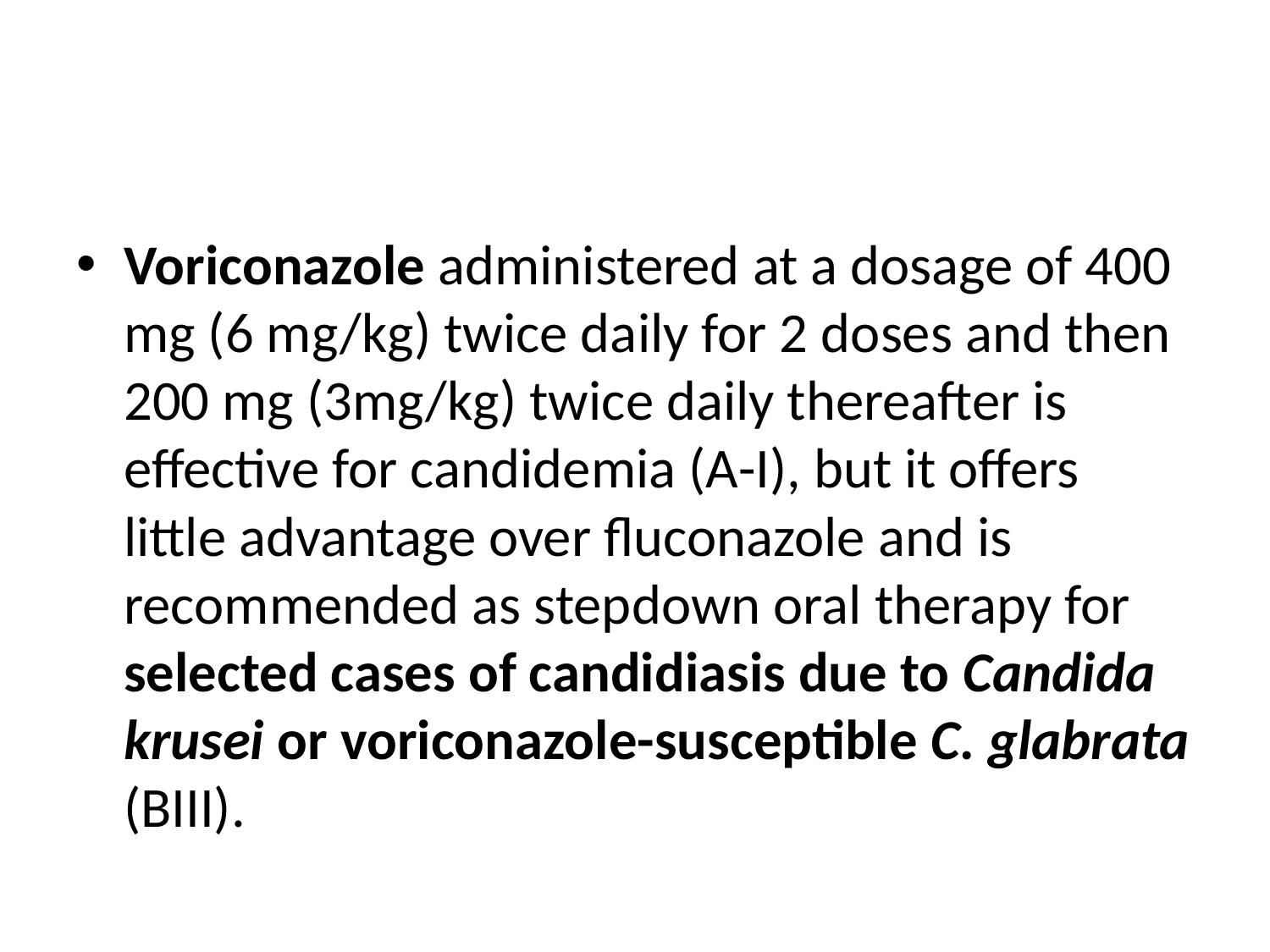

#
Voriconazole administered at a dosage of 400 mg (6 mg/kg) twice daily for 2 doses and then 200 mg (3mg/kg) twice daily thereafter is effective for candidemia (A-I), but it offers little advantage over fluconazole and is recommended as stepdown oral therapy for selected cases of candidiasis due to Candida krusei or voriconazole-susceptible C. glabrata (BIII).